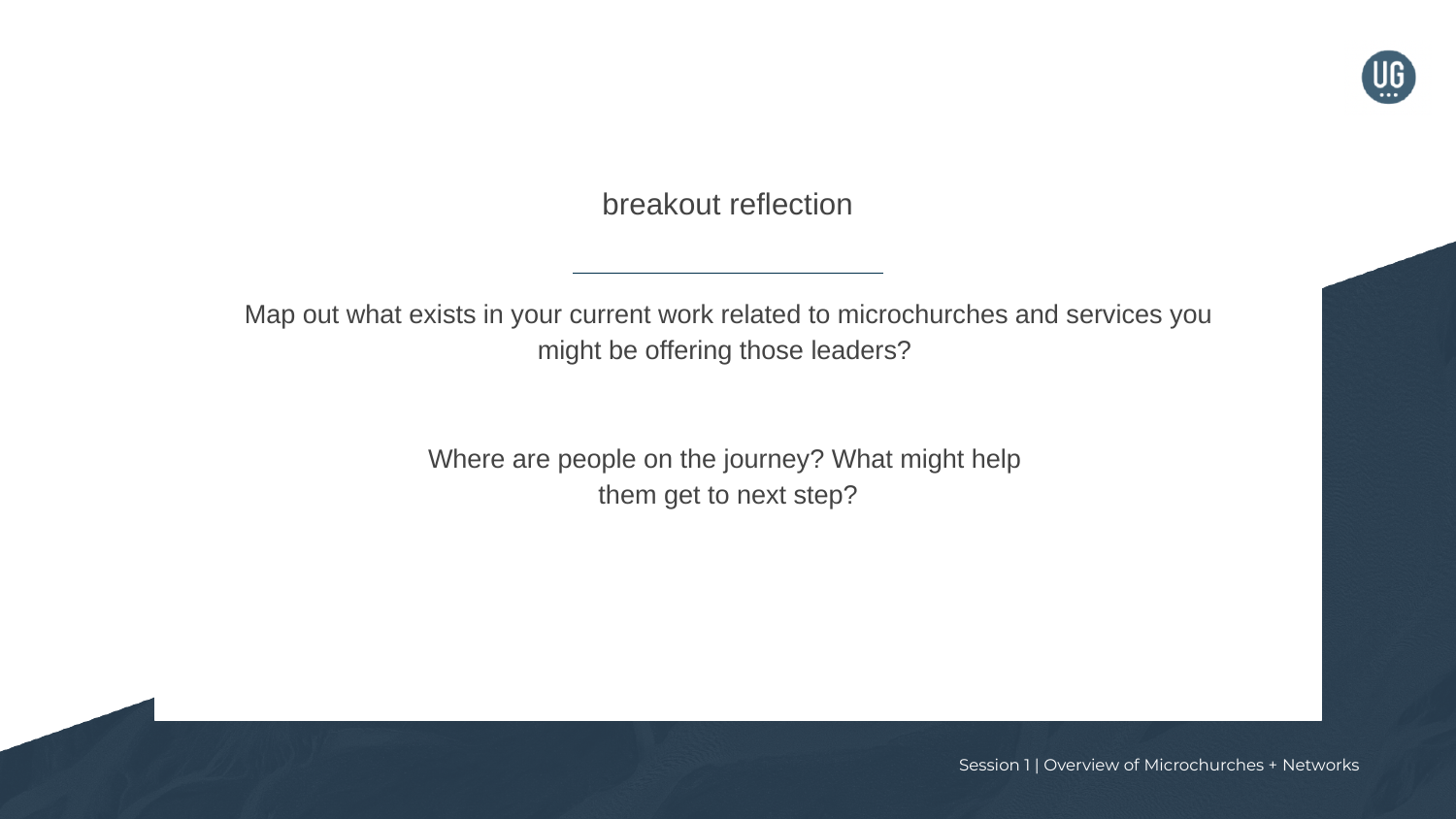

breakout reflection

Map out what exists in your current work related to microchurches and services you might be offering those leaders?

Where are people on the journey? What might help
them get to next step?

Session 1 | Overview of Microchurches + Networks